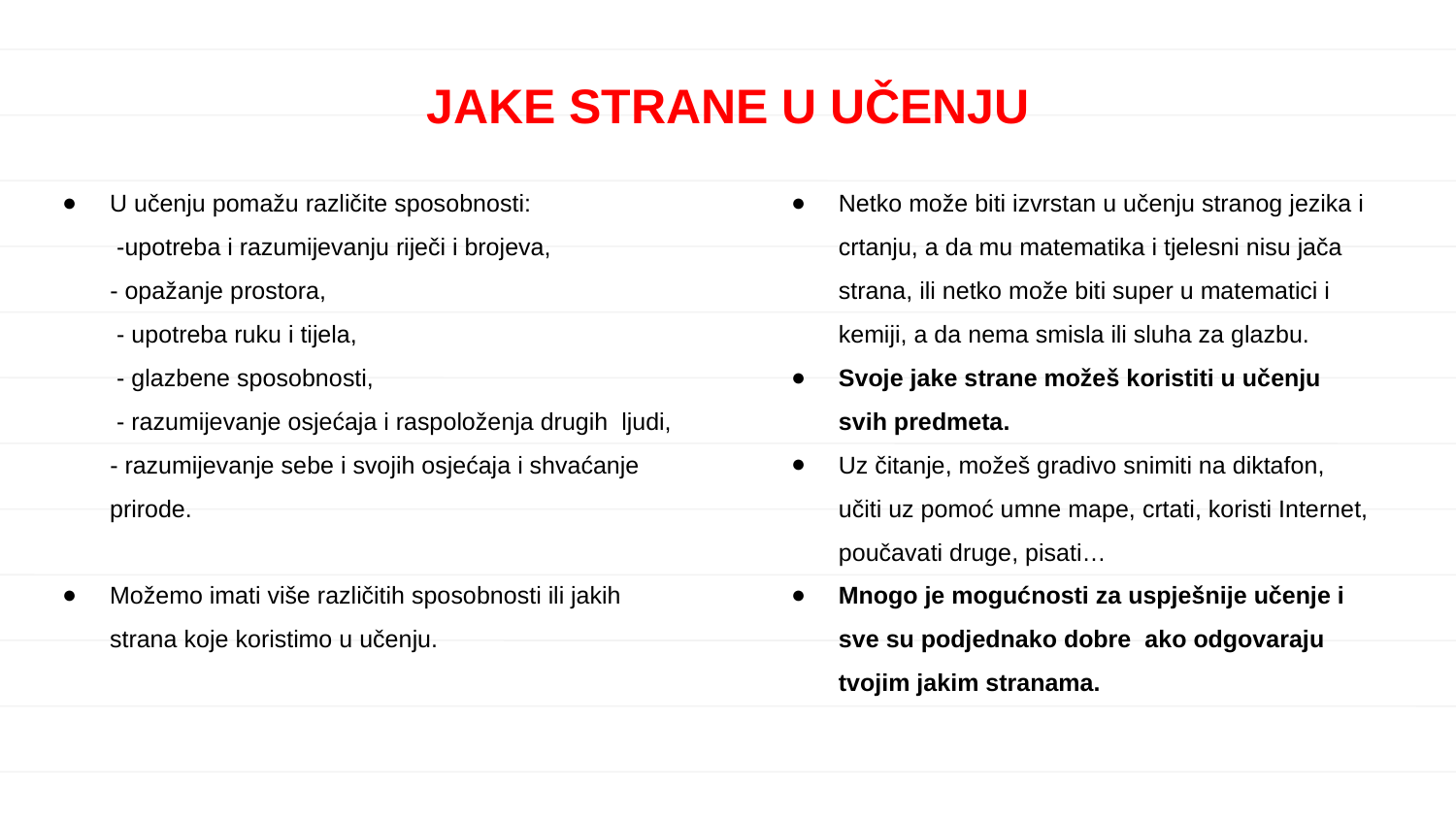

JAKE STRANE U UČENJU
U učenju pomažu različite sposobnosti:
        -upotreba i razumijevanju riječi i brojeva,
       - opažanje prostora,
        - upotreba ruku i tijela,
        - glazbene sposobnosti,
        - razumijevanje osjećaja i raspoloženja drugih  ljudi,
       - razumijevanje sebe i svojih osjećaja i shvaćanje prirode.

Možemo imati više različitih sposobnosti ili jakih strana koje koristimo u učenju.

Netko može biti izvrstan u učenju stranog jezika i crtanju, a da mu matematika i tjelesni nisu jača strana, ili netko može biti super u matematici i kemiji, a da nema smisla ili sluha za glazbu.
Svoje jake strane možeš koristiti u učenju svih predmeta.
Uz čitanje, možeš gradivo snimiti na diktafon, učiti uz pomoć umne mape, crtati, koristi Internet, poučavati druge, pisati…
Mnogo je mogućnosti za uspješnije učenje i sve su podjednako dobre  ako odgovaraju tvojim jakim stranama.